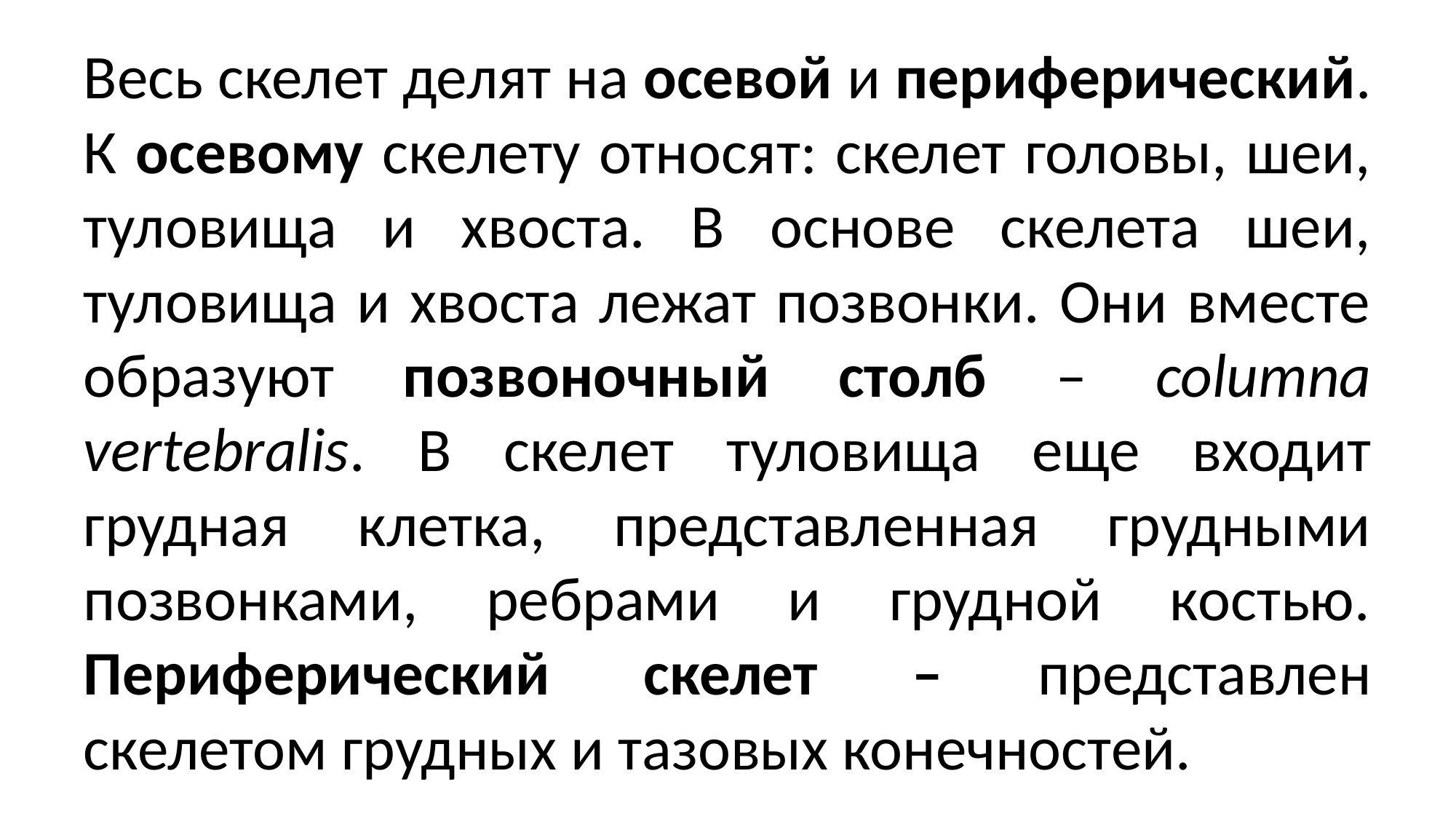

# Весь скелет делят на осевой и периферический. К осевому скелету относят: скелет головы, шеи, туловища и хвоста. В основе скелета шеи, туловища и хвоста лежат позвонки. Они вместе образуют позвоночный столб – columna vertebralis. В скелет туловища еще входит грудная клетка, представленная грудными позвонками, ребрами и грудной костью. Периферический скелет – представлен скелетом грудных и тазовых конечностей.